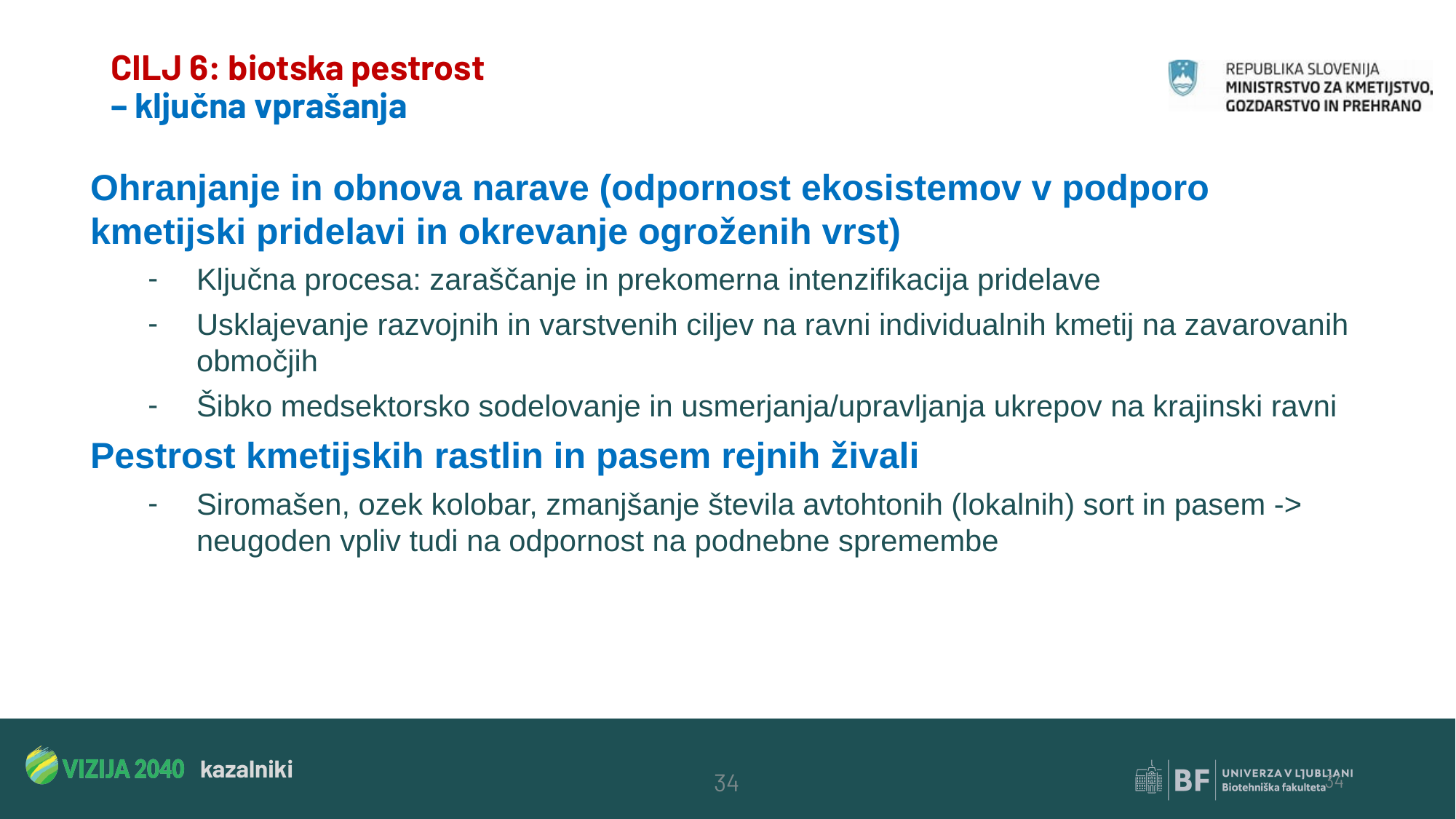

# CILJ 6: biotska pestrost – ključna vprašanja
Ohranjanje in obnova narave (odpornost ekosistemov v podporo kmetijski pridelavi in okrevanje ogroženih vrst)
Ključna procesa: zaraščanje in prekomerna intenzifikacija pridelave
Usklajevanje razvojnih in varstvenih ciljev na ravni individualnih kmetij na zavarovanih območjih
Šibko medsektorsko sodelovanje in usmerjanja/upravljanja ukrepov na krajinski ravni
Pestrost kmetijskih rastlin in pasem rejnih živali
Siromašen, ozek kolobar, zmanjšanje števila avtohtonih (lokalnih) sort in pasem -> neugoden vpliv tudi na odpornost na podnebne spremembe

34